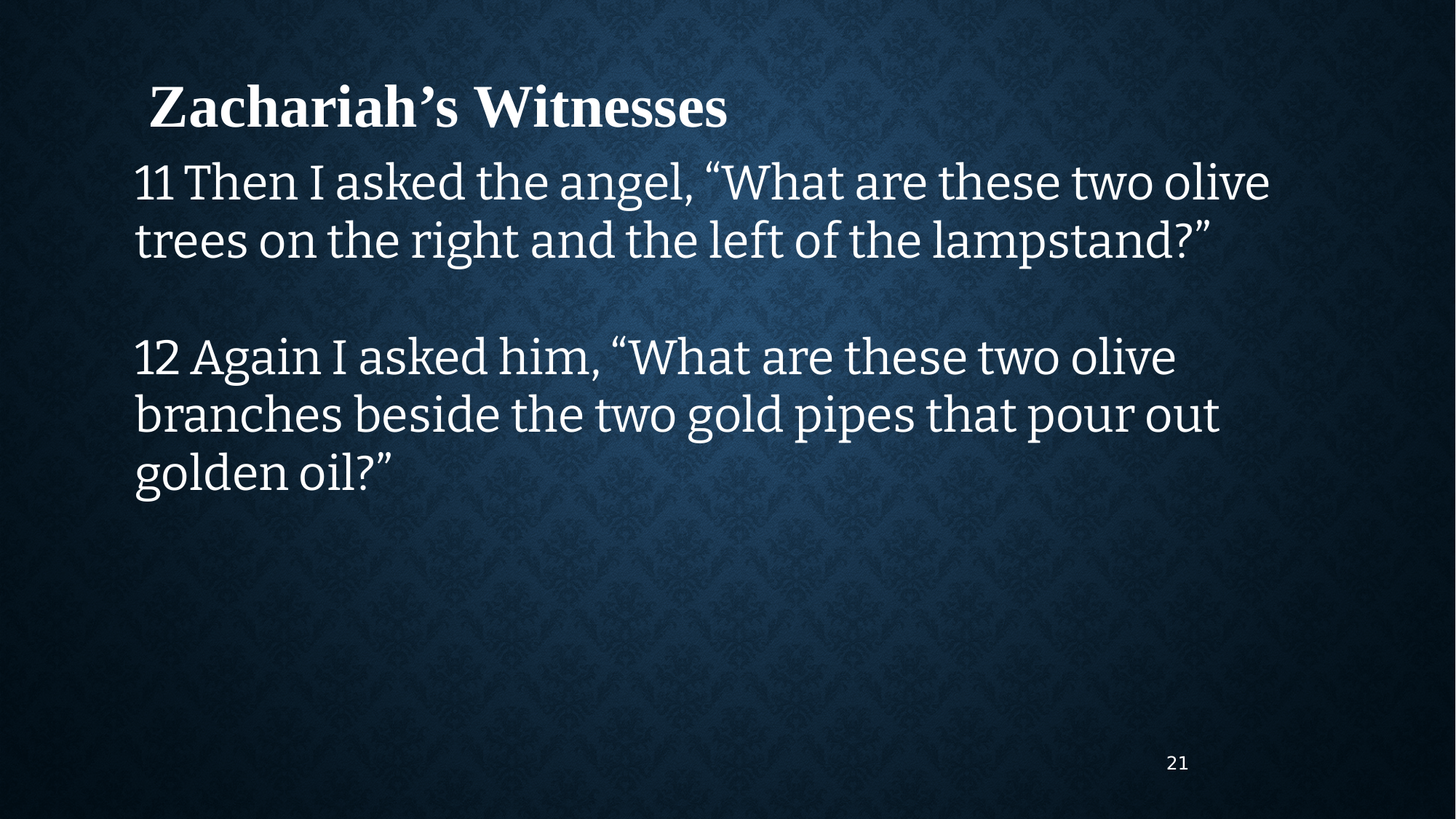

Zachariah’s Witnesses
11 Then I asked the angel, “What are these two olive trees on the right and the left of the lampstand?”

12 Again I asked him, “What are these two olive branches beside the two gold pipes that pour out golden oil?”

21